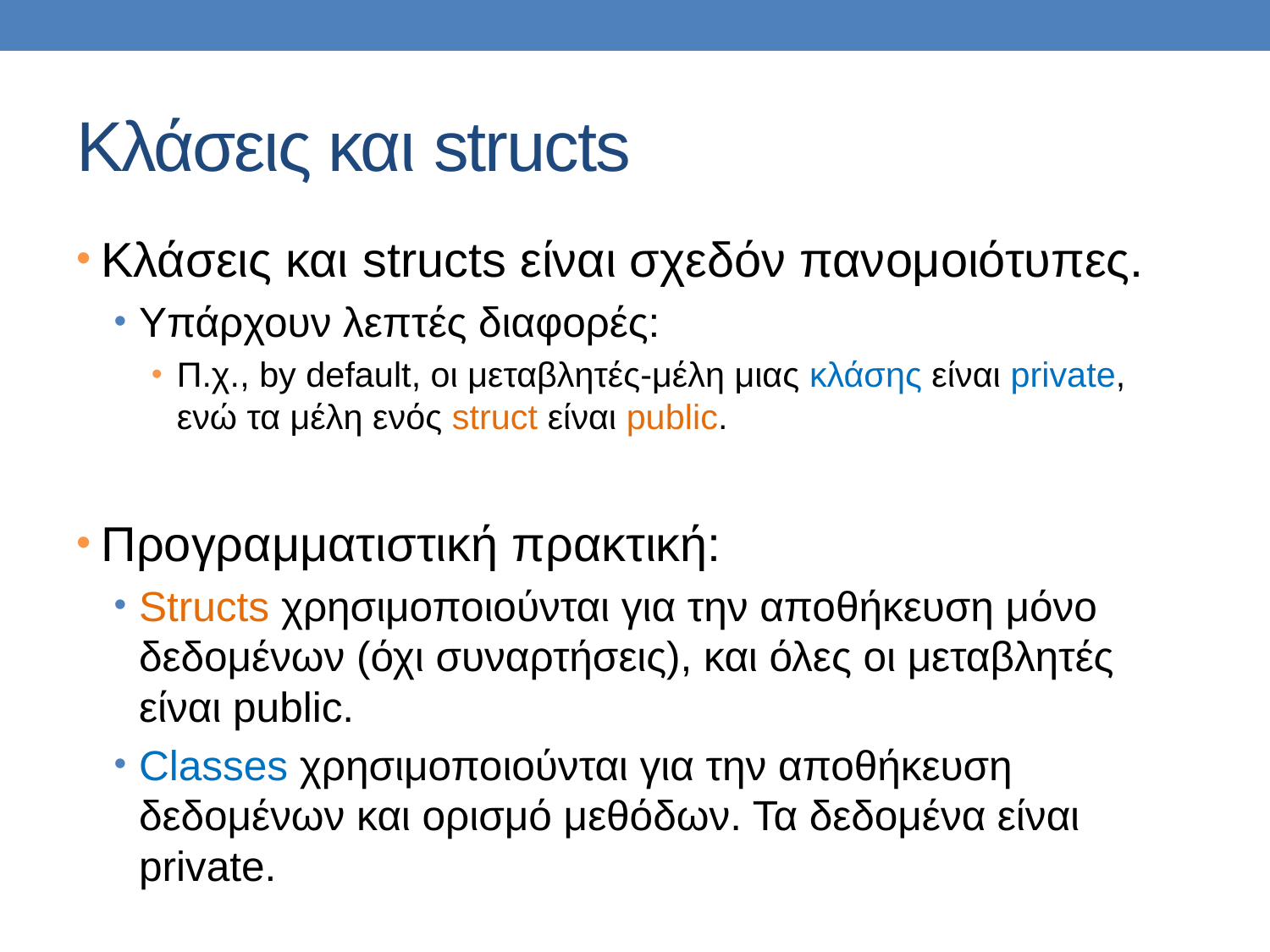

# Κλάσεις και structs
Κλάσεις και structs είναι σχεδόν πανομοιότυπες.
Υπάρχουν λεπτές διαφορές:
Π.χ., by default, οι μεταβλητές-μέλη μιας κλάσης είναι private, ενώ τα μέλη ενός struct είναι public.

Προγραμματιστική πρακτική:
Structs χρησιμοποιούνται για την αποθήκευση μόνο δεδομένων (όχι συναρτήσεις), και όλες οι μεταβλητές είναι public.
Classes χρησιμοποιούνται για την αποθήκευση δεδομένων και ορισμό μεθόδων. Τα δεδομένα είναι private.